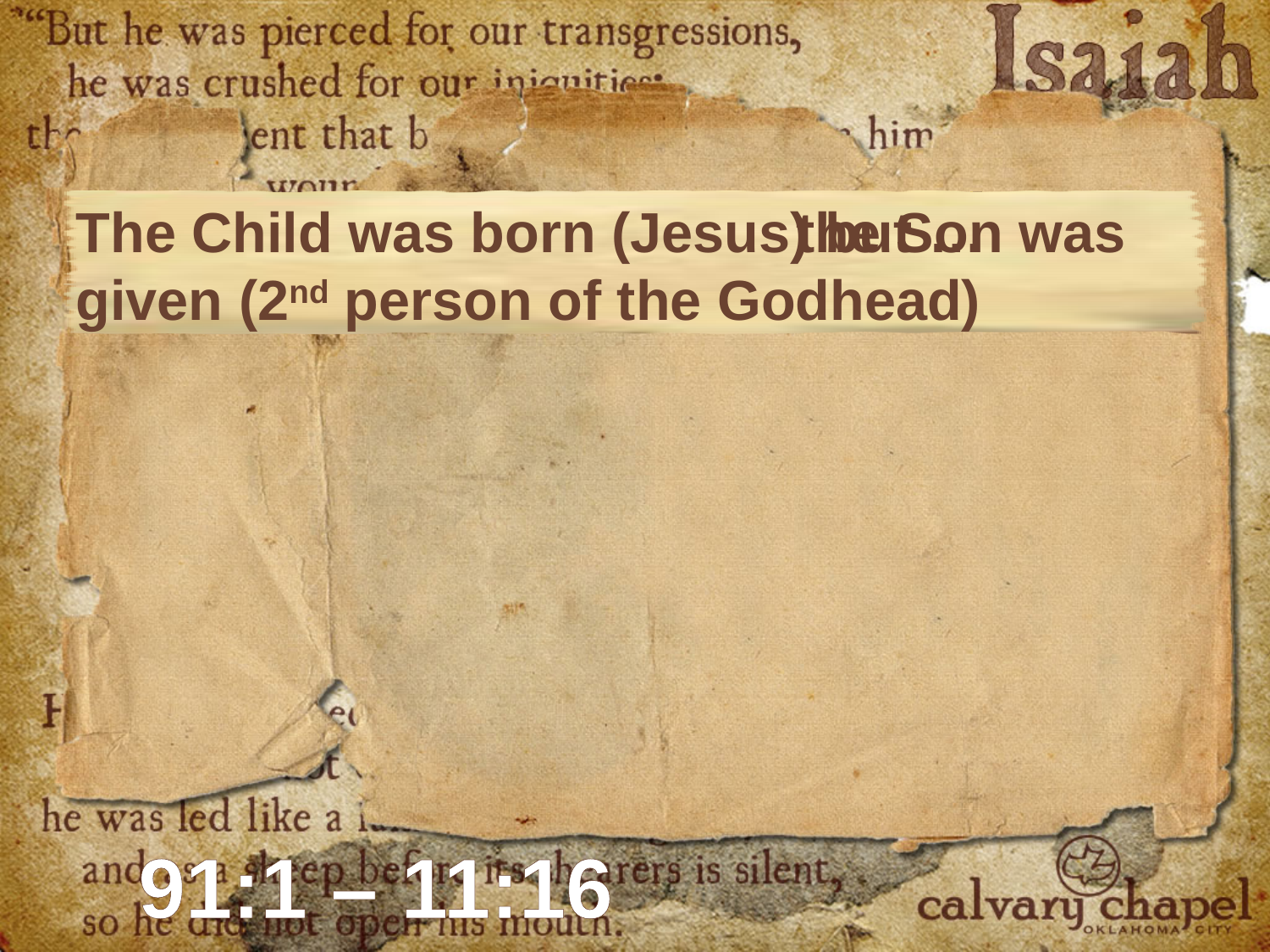

The Child was born (Jesus) but …

                                              the Son was given (2nd person of the Godhead)
91:1 – 11:16